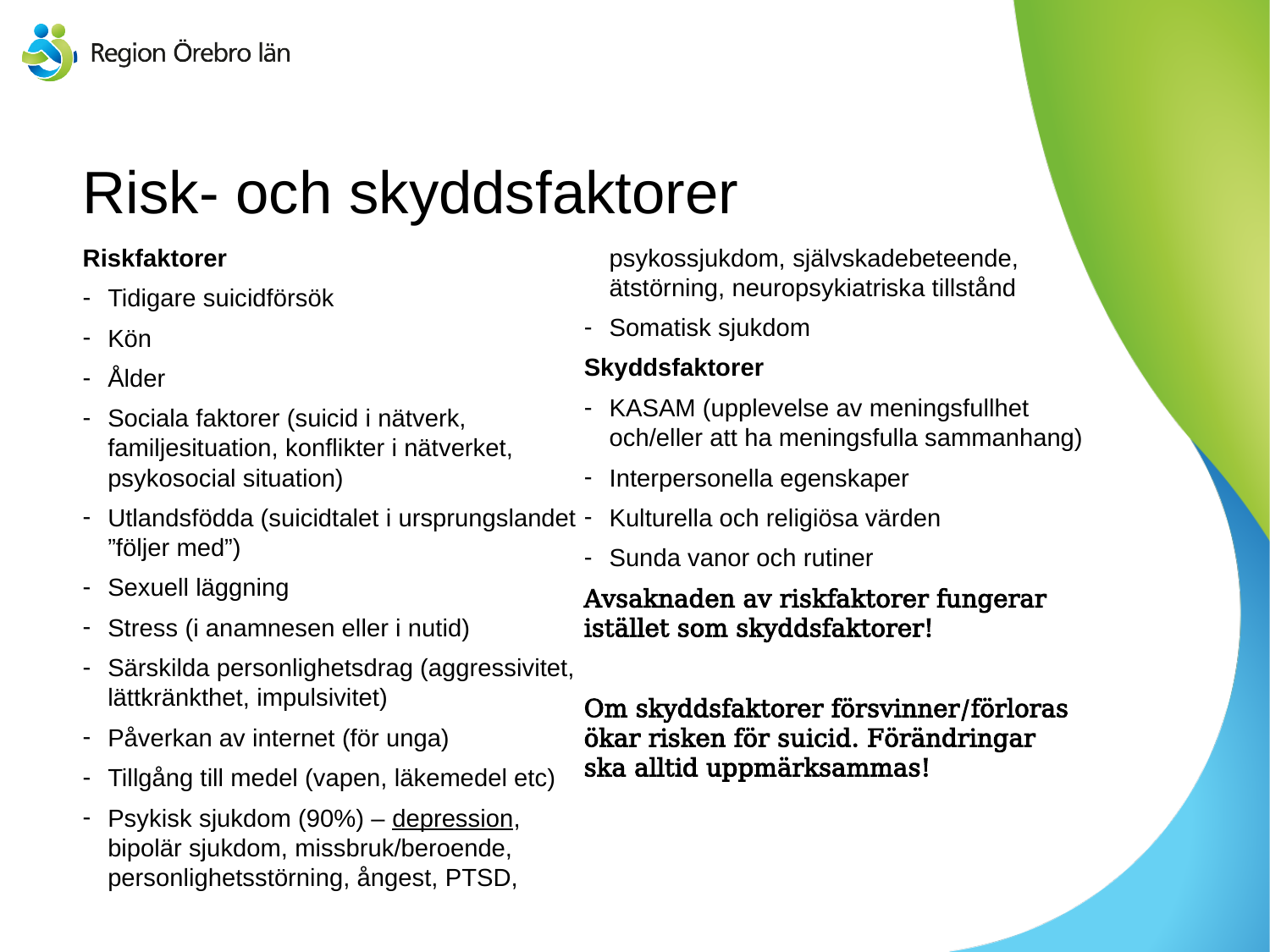

# Risk- och skyddsfaktorer
Riskfaktorer
Tidigare suicidförsök
Kön
Ålder
Sociala faktorer (suicid i nätverk, familjesituation, konflikter i nätverket, psykosocial situation)
Utlandsfödda (suicidtalet i ursprungslandet ”följer med”)
Sexuell läggning
Stress (i anamnesen eller i nutid)
Särskilda personlighetsdrag (aggressivitet, lättkränkthet, impulsivitet)
Påverkan av internet (för unga)
Tillgång till medel (vapen, läkemedel etc)
Psykisk sjukdom (90%) – depression, bipolär sjukdom, missbruk/beroende, personlighetsstörning, ångest, PTSD, psykossjukdom, självskadebeteende, ätstörning, neuropsykiatriska tillstånd
Somatisk sjukdom
Skyddsfaktorer
KASAM (upplevelse av meningsfullhet och/eller att ha meningsfulla sammanhang)
Interpersonella egenskaper
Kulturella och religiösa värden
Sunda vanor och rutiner
Avsaknaden av riskfaktorer fungerar istället som skyddsfaktorer!

Om skyddsfaktorer försvinner/förloras ökar risken för suicid. Förändringar ska alltid uppmärksammas!